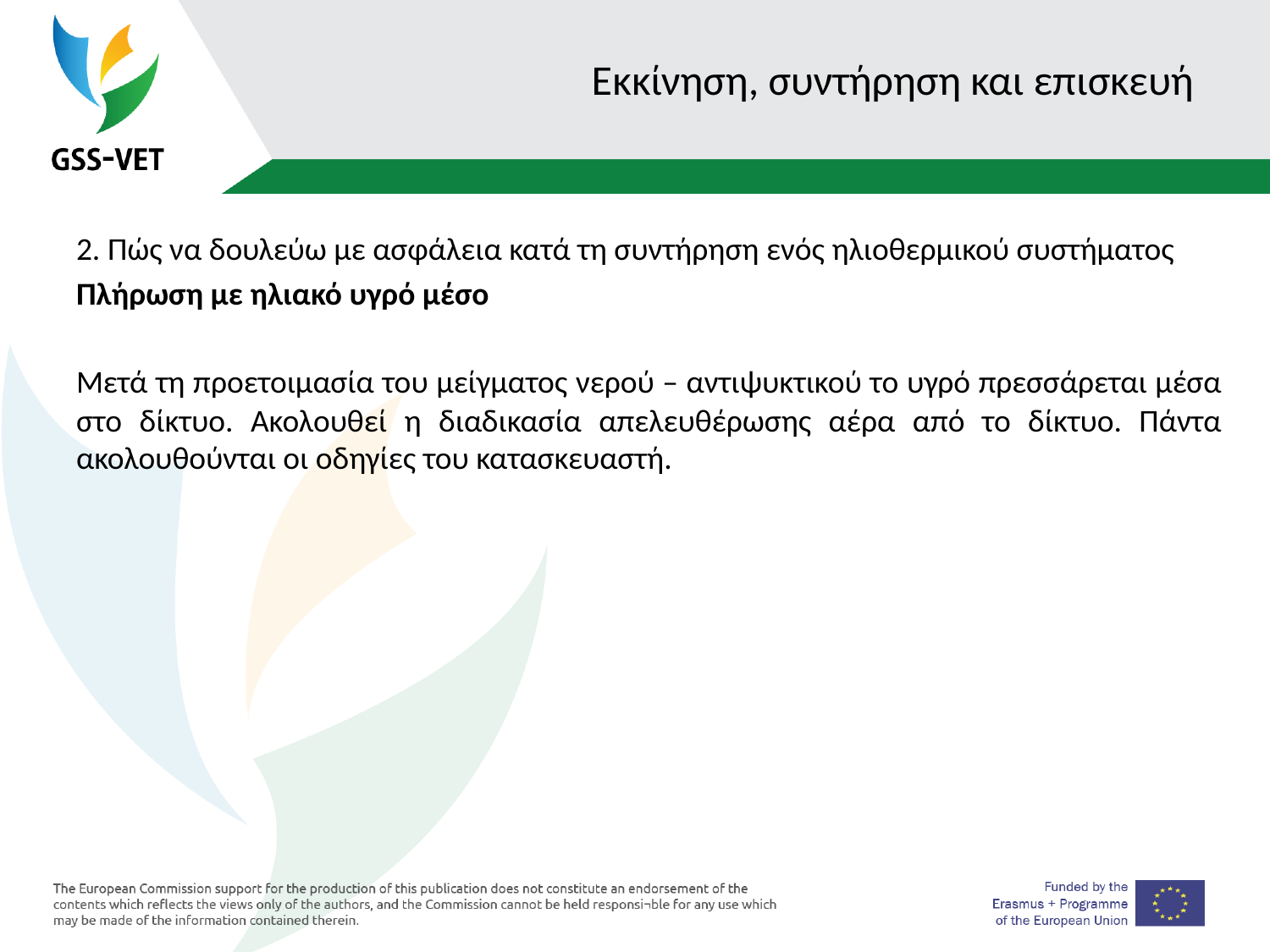

# Εκκίνηση, συντήρηση και επισκευή
2. Πώς να δουλεύω με ασφάλεια κατά τη συντήρηση ενός ηλιοθερμικού συστήματος
Πλήρωση με ηλιακό υγρό μέσο

Μετά τη προετοιμασία του μείγματος νερού – αντιψυκτικού το υγρό πρεσσάρεται μέσα στο δίκτυο. Ακολουθεί η διαδικασία απελευθέρωσης αέρα από το δίκτυο. Πάντα ακολουθούνται οι οδηγίες του κατασκευαστή.